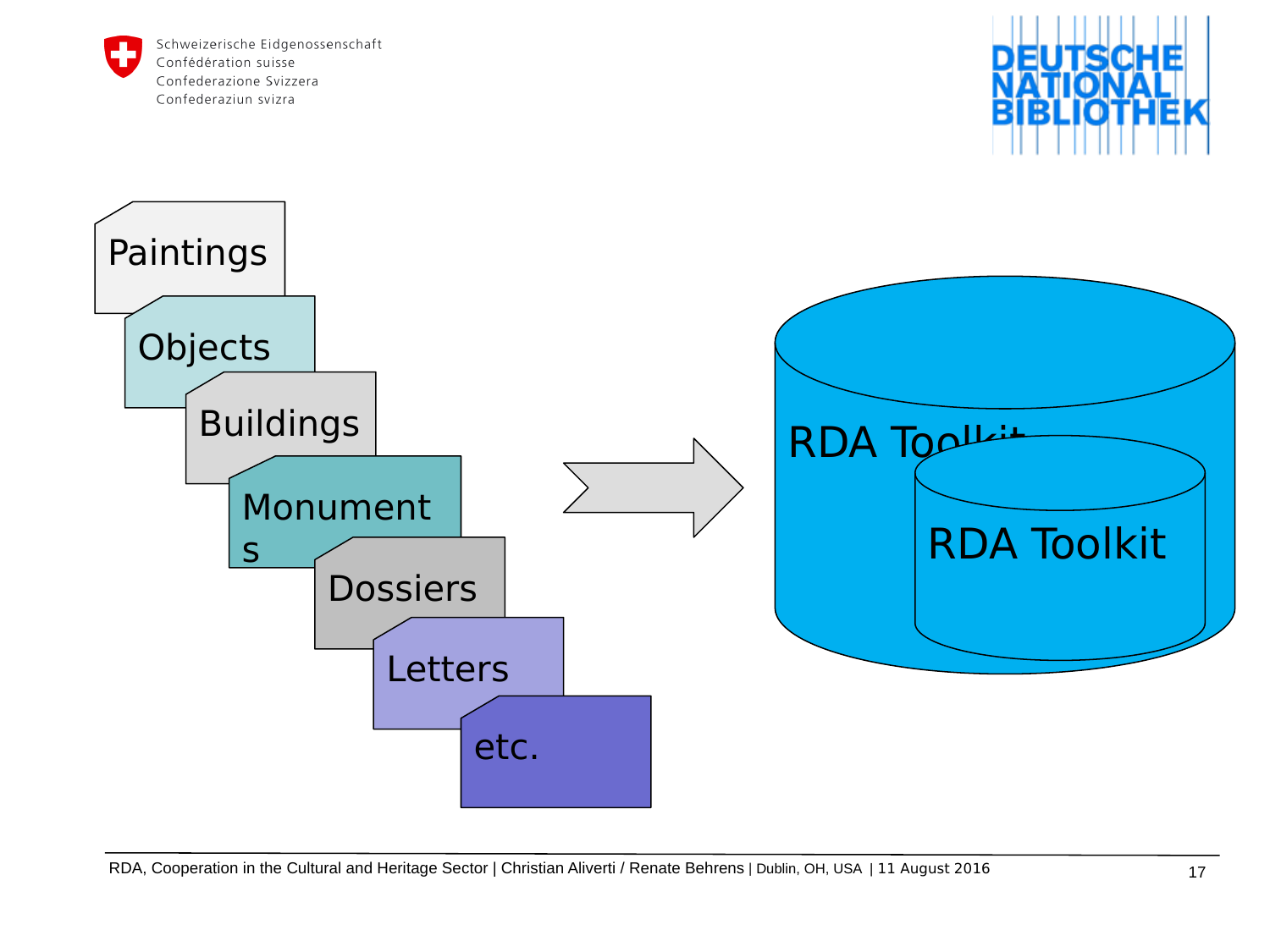

Paintings
RDA Toolkit
Objects
Buildings
RDA Toolkit

Monuments
Dossiers
Letters
etc.